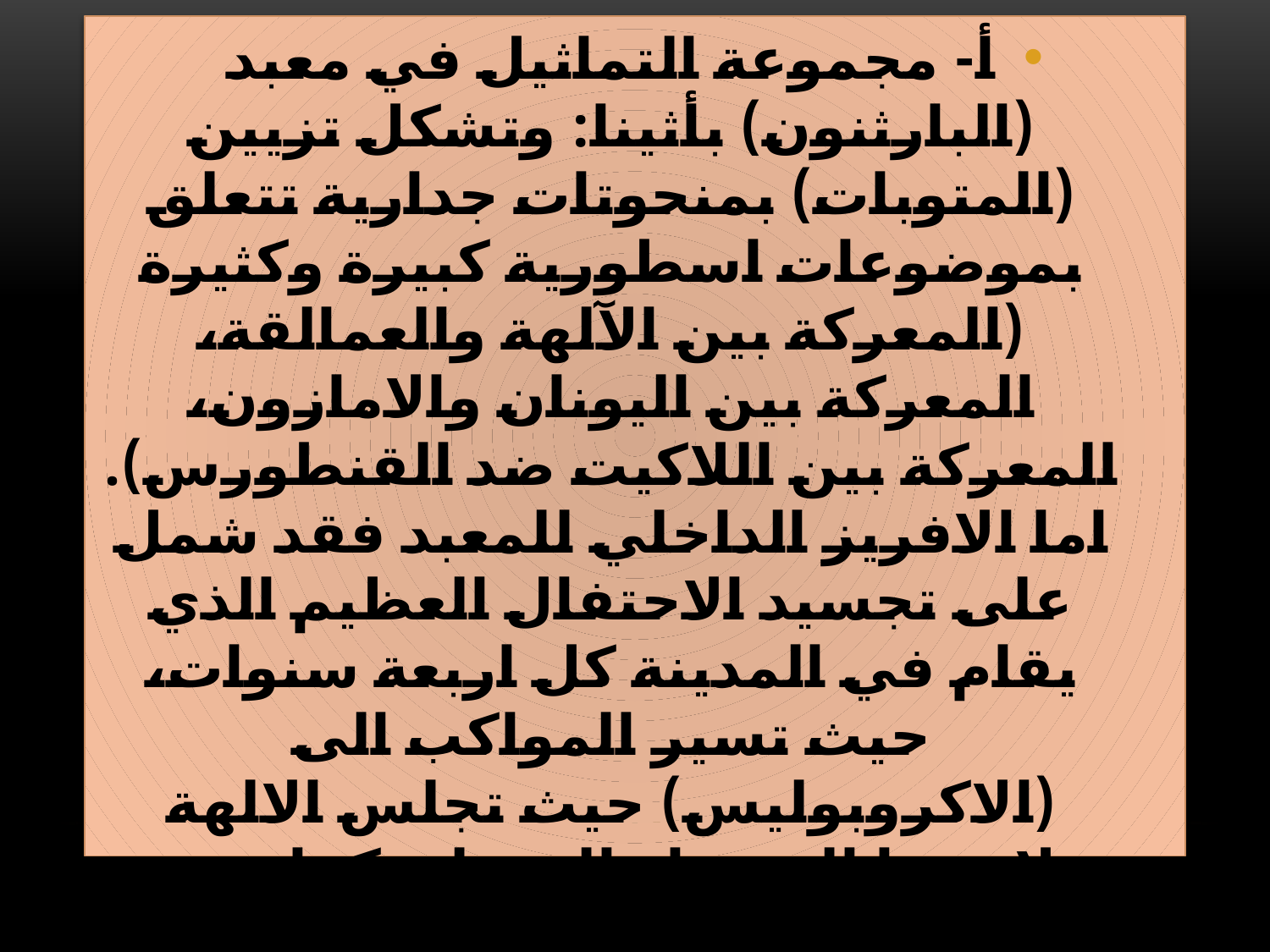

أ- مجموعة التماثيل في معبد (البارثنون) بأثينا: وتشكل تزيين (المتوبات) بمنحوتات جدارية تتعلق بموضوعات اسطورية كبيرة وكثيرة (المعركة بين الآلهة والعمالقة، المعركة بين اليونان والامازون، المعركة بين اللاكيت ضد القنطورس). اما الافريز الداخلي للمعبد فقد شمل على تجسيد الاحتفال العظيم الذي يقام في المدينة كل اربعة سنوات، حيث تسير المواكب الى (الاكروبوليس) حيث تجلس الالهة بملابسها الموشاة الجميلة. كما تضمن الفرنتون الشرقي نحتاً بارزاً يمثل مولد الآلهة (أثينا). اما الفرنتون الغربي فموضوعه يمثل صراع الآلهة (أثينا) مع (بوزيدون) اله البحر على امتلاك جزيرة (أثينا).